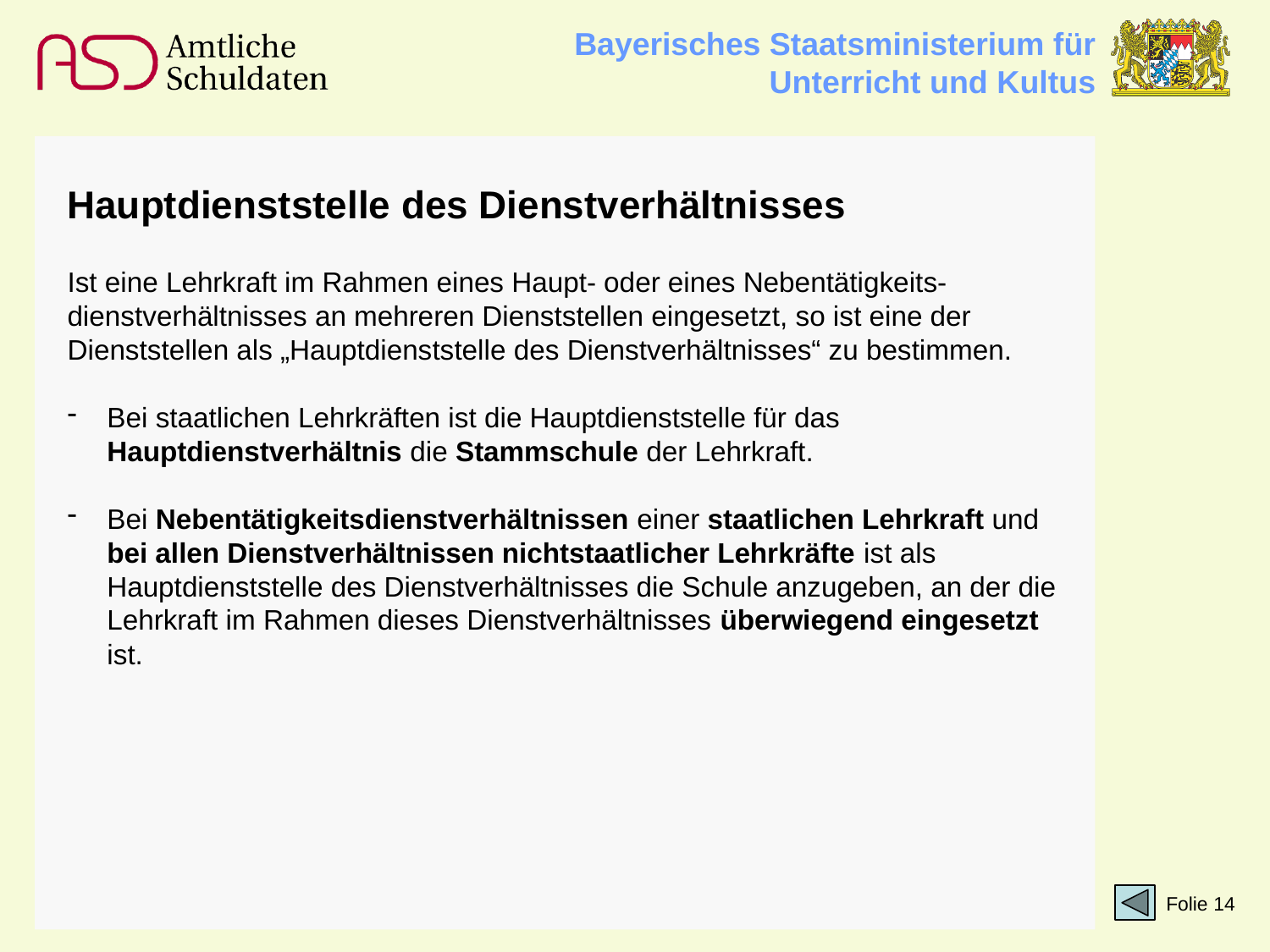

Hauptdienststelle des Dienstverhältnisses

Ist eine Lehrkraft im Rahmen eines Haupt- oder eines Nebentätigkeits-dienstverhältnisses an mehreren Dienststellen eingesetzt, so ist eine der Dienststellen als „Hauptdienststelle des Dienstverhältnisses“ zu bestimmen.

Bei staatlichen Lehrkräften ist die Hauptdienststelle für das Hauptdienstverhältnis die Stammschule der Lehrkraft.

Bei Nebentätigkeitsdienstverhältnissen einer staatlichen Lehrkraft und bei allen Dienstverhältnissen nichtstaatlicher Lehrkräfte ist als Hauptdienststelle des Dienstverhältnisses die Schule anzugeben, an der die Lehrkraft im Rahmen dieses Dienstverhältnisses überwiegend eingesetzt ist.